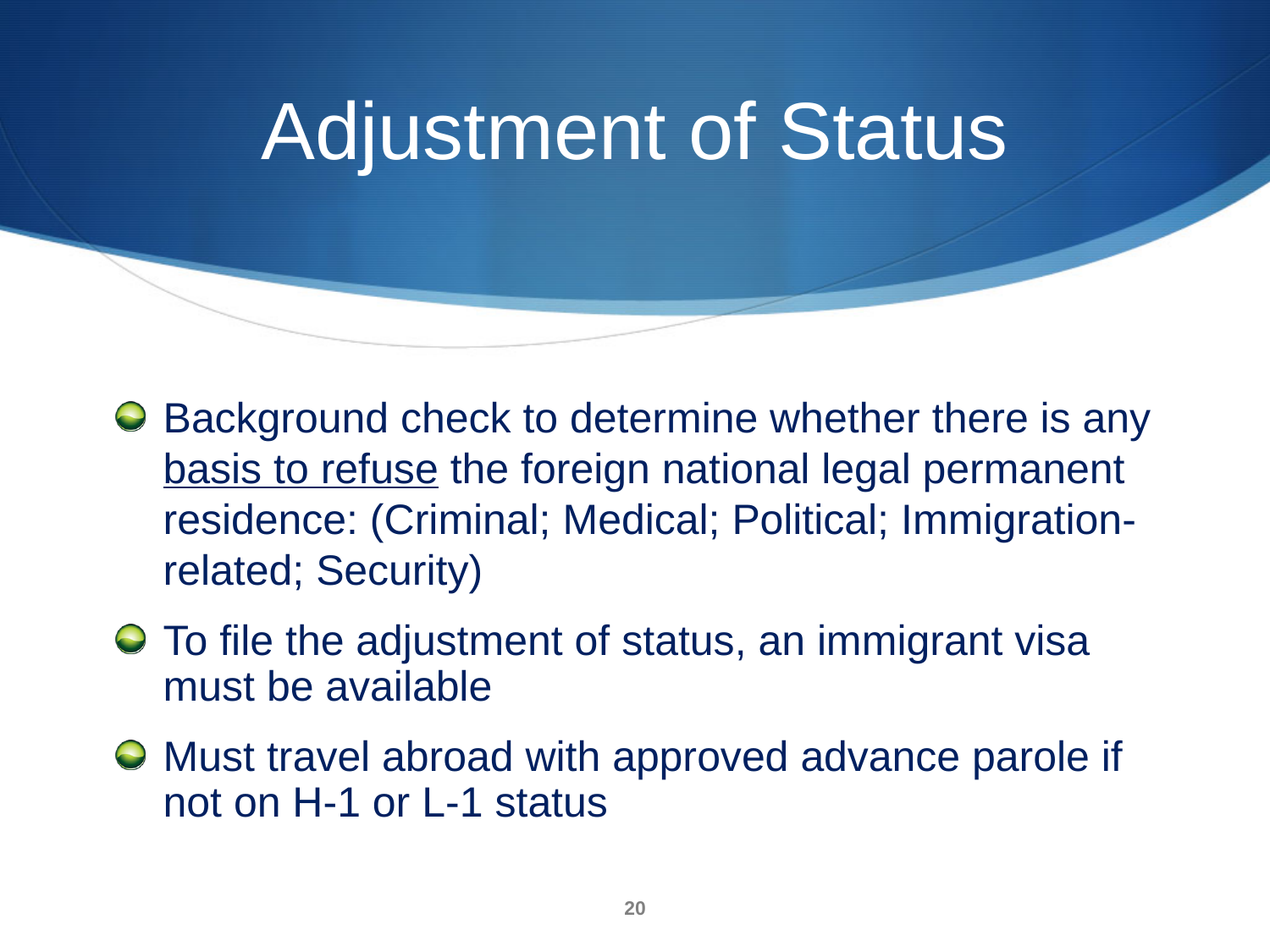

# Adjustment of Status
Background check to determine whether there is any basis to refuse the foreign national legal permanent residence: (Criminal; Medical; Political; Immigration-related; Security)
To file the adjustment of status, an immigrant visa must be available
Must travel abroad with approved advance parole if not on H-1 or L-1 status

20